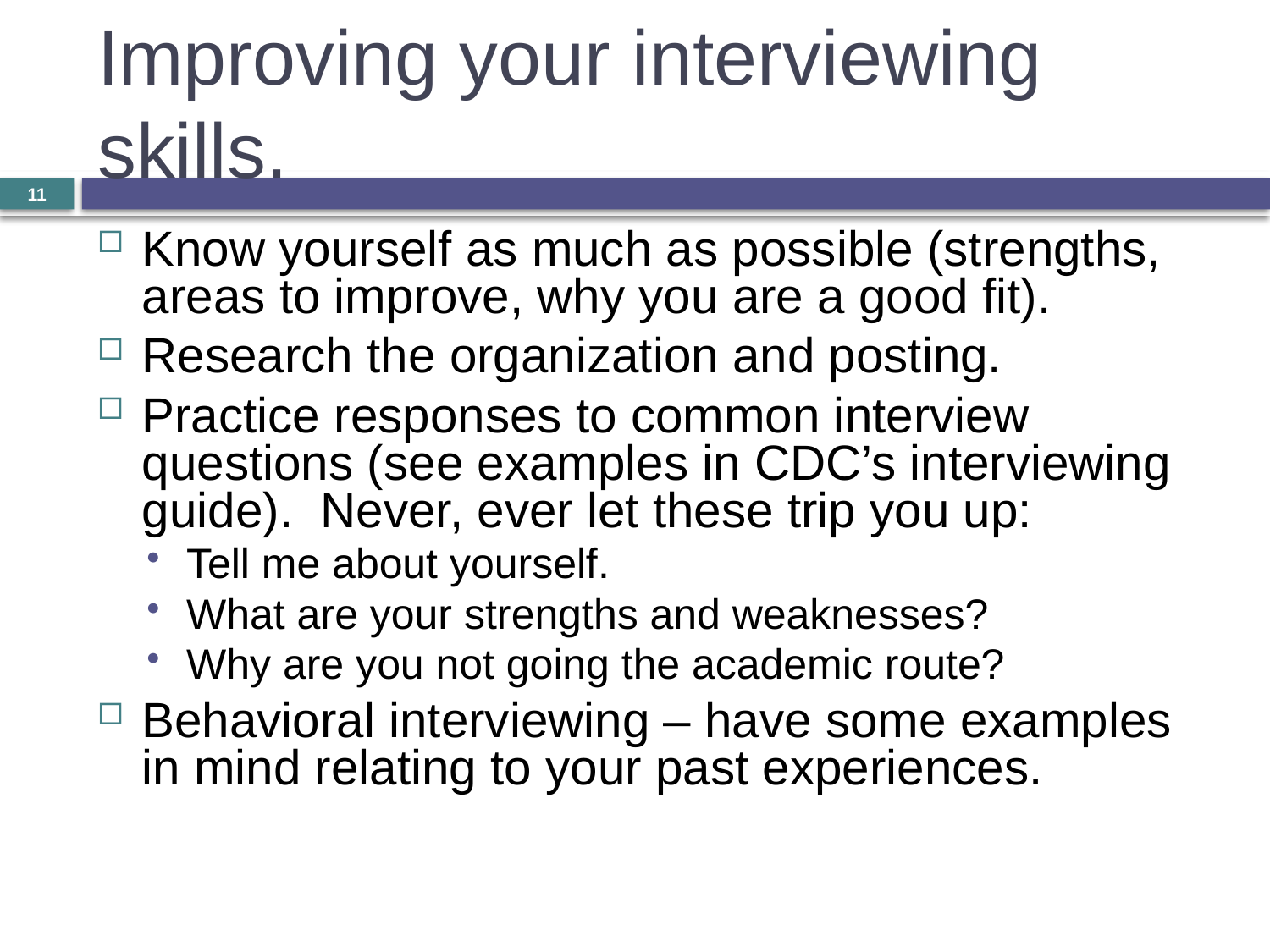

# Improving your interviewing skills.
11
Know yourself as much as possible (strengths, areas to improve, why you are a good fit).
Research the organization and posting.
Practice responses to common interview questions (see examples in CDC’s interviewing guide).  Never, ever let these trip you up:
Tell me about yourself.
What are your strengths and weaknesses?
Why are you not going the academic route?
Behavioral interviewing – have some examples in mind relating to your past experiences.